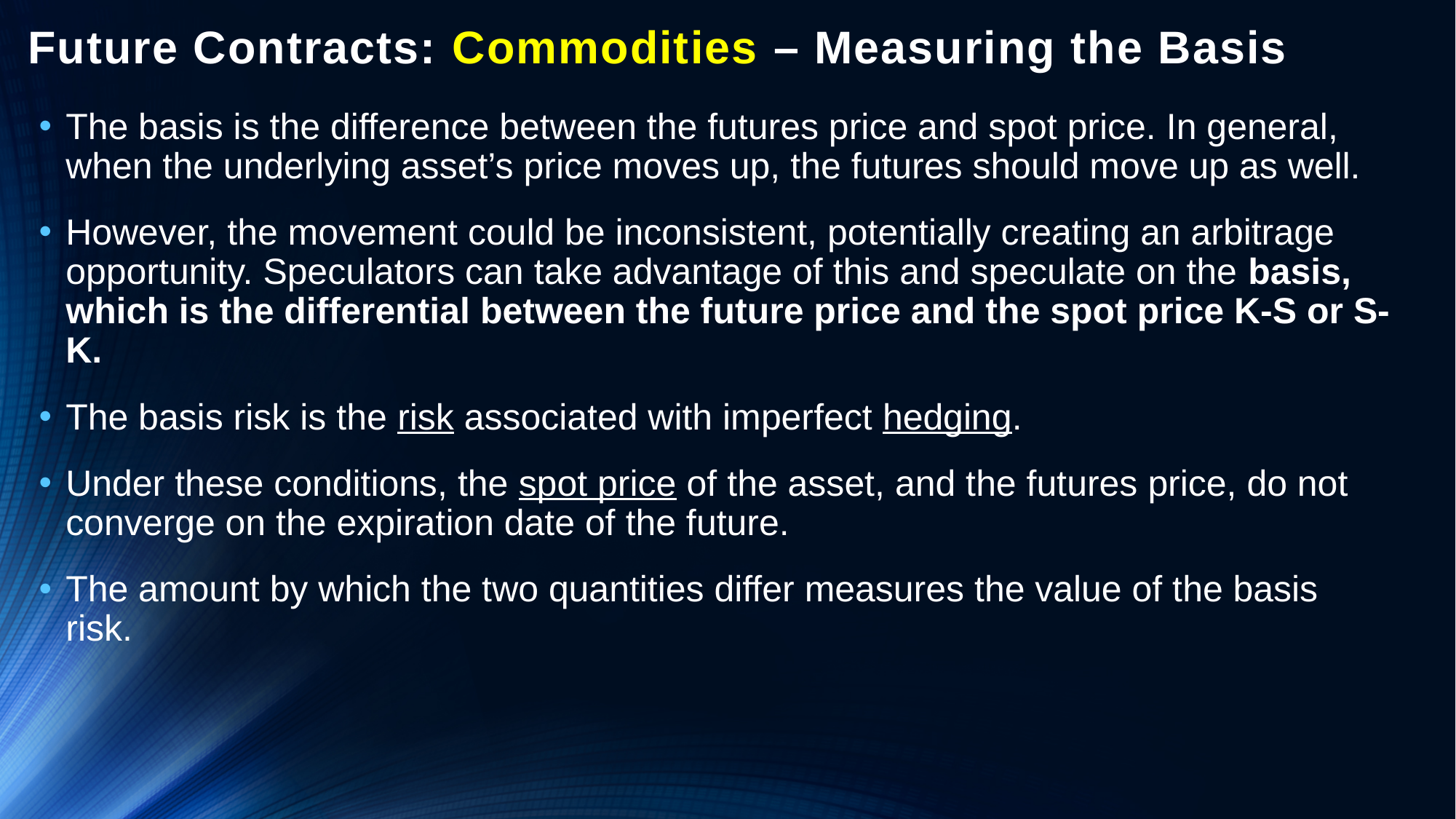

# Future Contracts: Commodities – Measuring the Basis
The basis is the difference between the futures price and spot price. In general, when the underlying asset’s price moves up, the futures should move up as well.
However, the movement could be inconsistent, potentially creating an arbitrage opportunity. Speculators can take advantage of this and speculate on the basis, which is the differential between the future price and the spot price K-S or S-K.
The basis risk is the risk associated with imperfect hedging.
Under these conditions, the spot price of the asset, and the futures price, do not converge on the expiration date of the future.
The amount by which the two quantities differ measures the value of the basis risk.